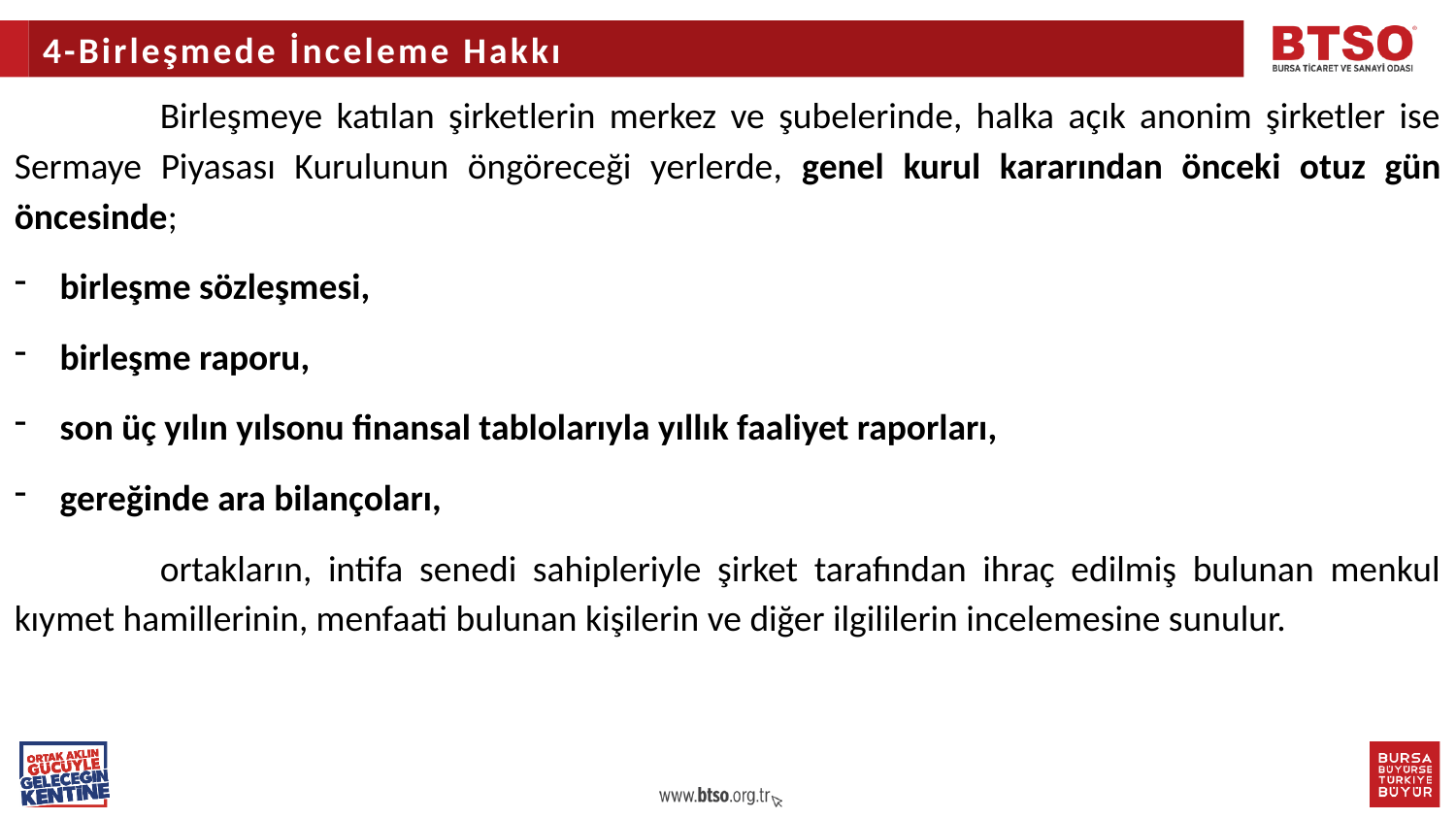

4-Birleşmede İnceleme Hakkı
	Birleşmeye katılan şirketlerin merkez ve şubelerinde, halka açık anonim şirketler ise Sermaye Piyasası Kurulunun öngöreceği yerlerde, genel kurul kararından önceki otuz gün öncesinde;
birleşme sözleşmesi,
birleşme raporu,
son üç yılın yılsonu finansal tablolarıyla yıllık faaliyet raporları,
gereğinde ara bilançoları,
	ortakların, intifa senedi sahipleriyle şirket tarafından ihraç edilmiş bulunan menkul kıymet hamillerinin, menfaati bulunan kişilerin ve diğer ilgililerin incelemesine sunulur.